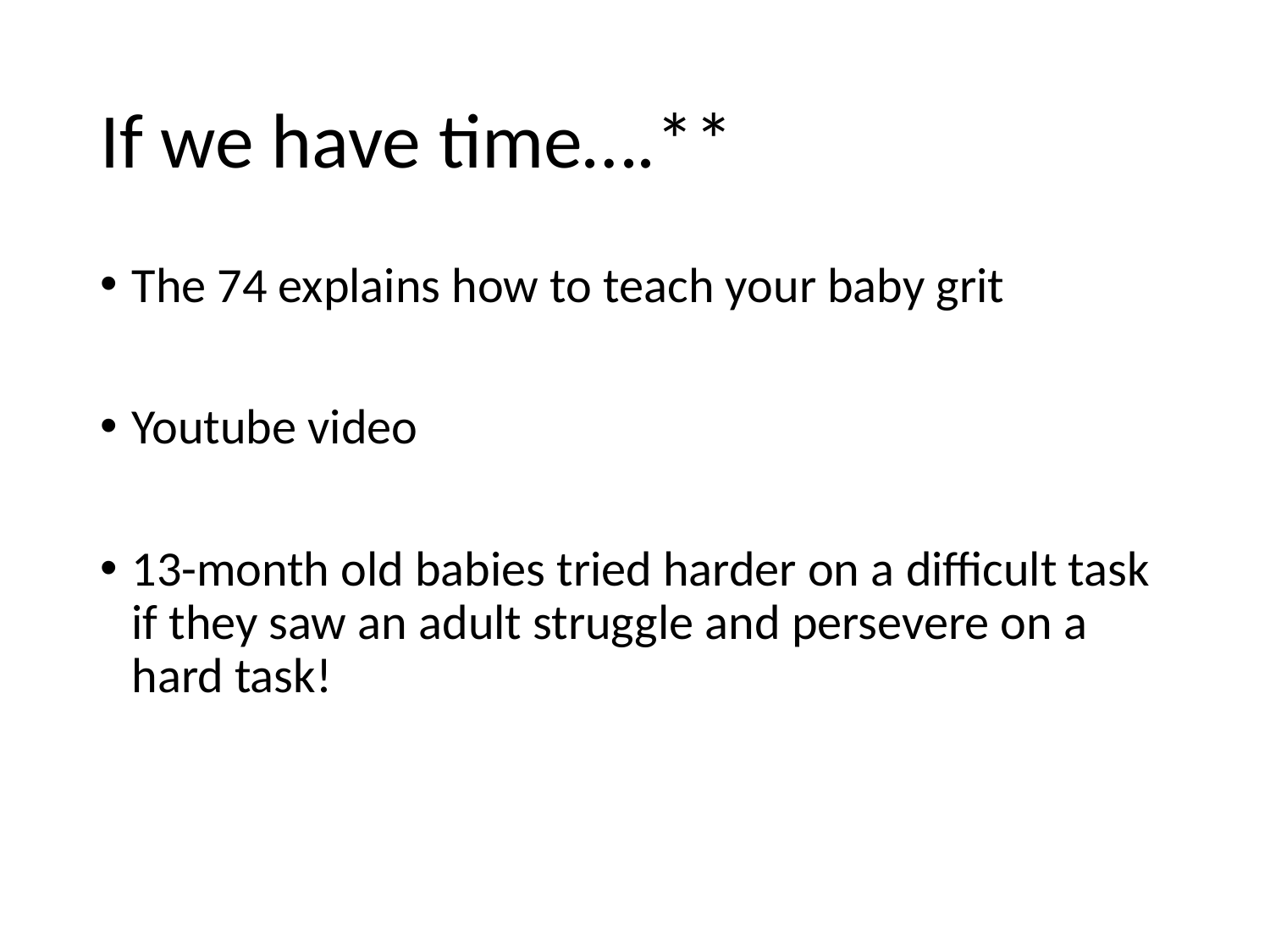

# If we have time….**
The 74 explains how to teach your baby grit

Youtube video

13-month old babies tried harder on a difficult task if they saw an adult struggle and persevere on a hard task!